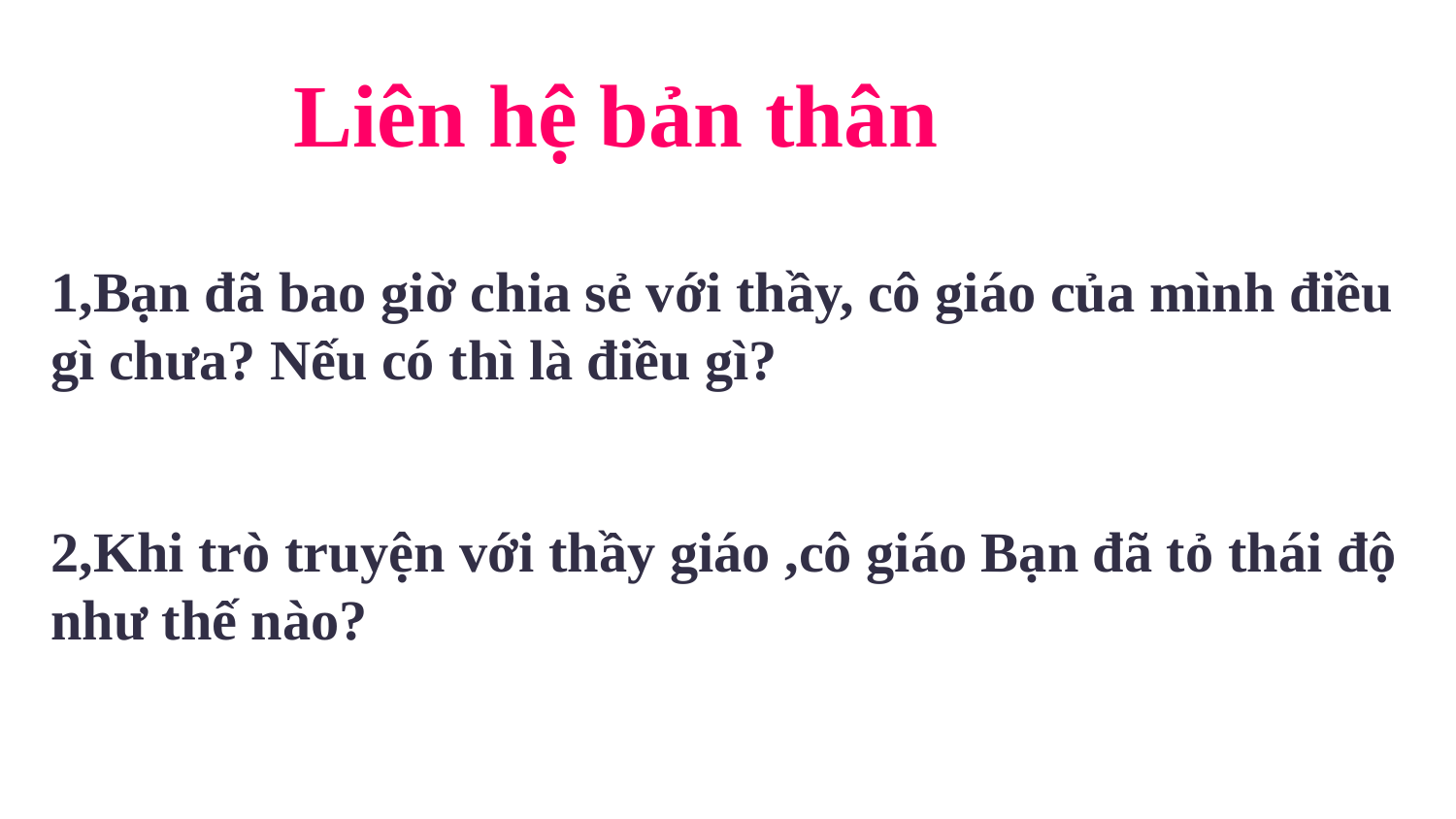

Liên hệ bản thân

1,Bạn đã bao giờ chia sẻ với thầy, cô giáo của mình điều gì chưa? Nếu có thì là điều gì?

2,Khi trò truyện với thầy giáo ,cô giáo Bạn đã tỏ thái độ như thế nào?